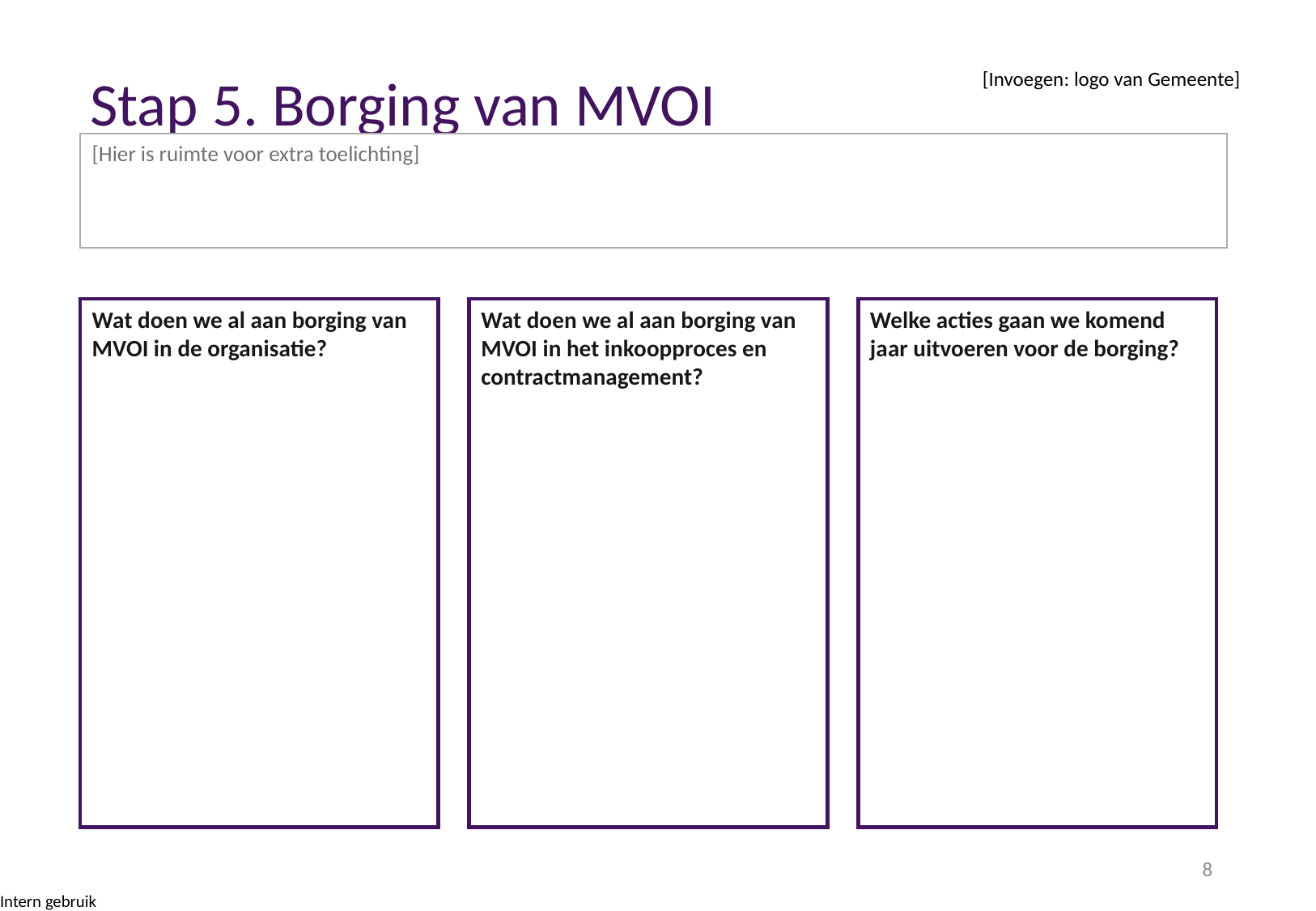

Stap 5. Borging van MVOI
[Invoegen: logo van Gemeente]
[Hier is ruimte voor extra toelichting]
Wat doen we al aan borging van MVOI in de organisatie?

Wat doen we al aan borging van MVOI in het inkoopproces en contractmanagement?

Welke acties gaan we komend jaar uitvoeren voor de borging?

8